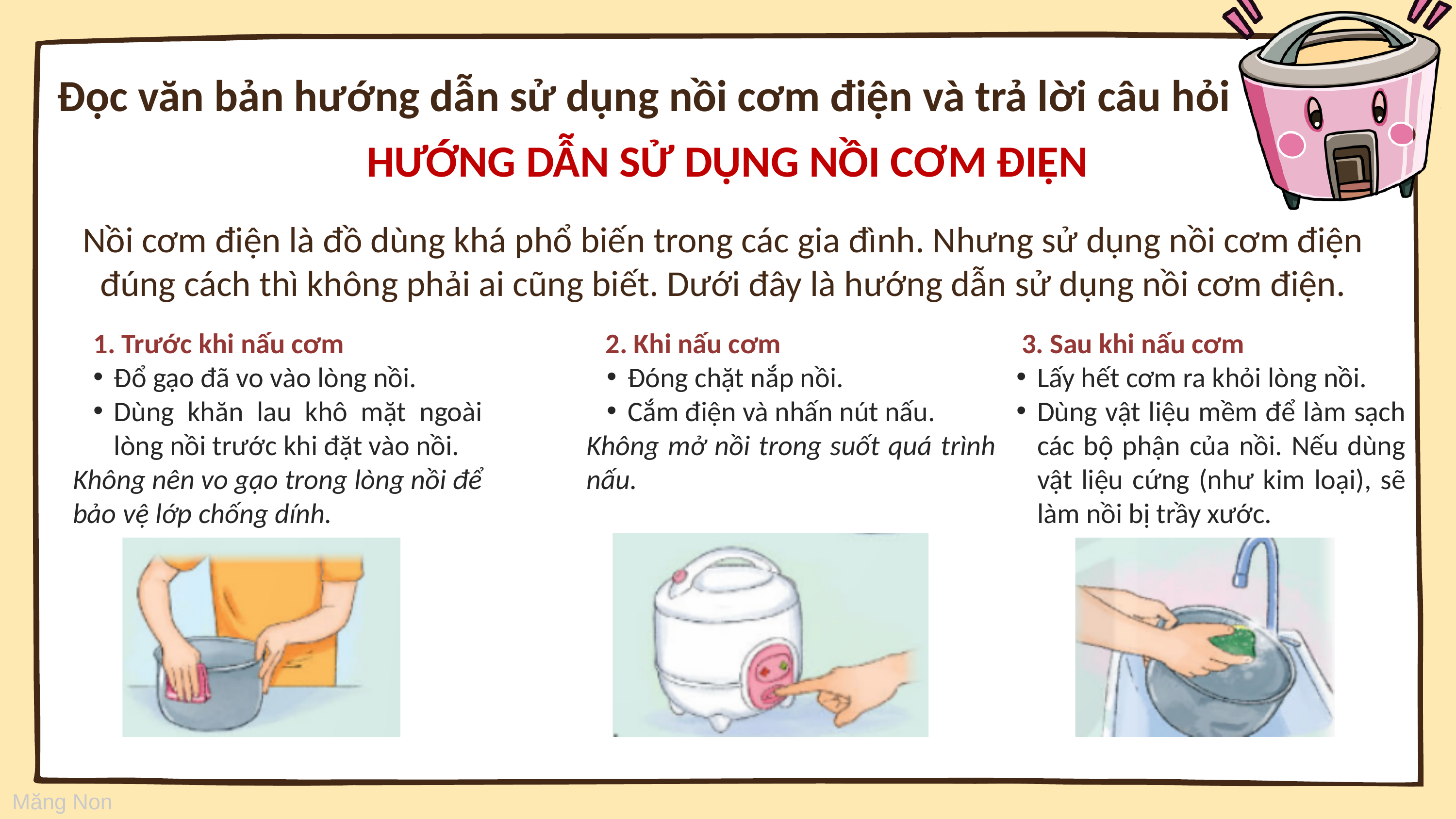

Đọc văn bản hướng dẫn sử dụng nồi cơm điện và trả lời câu hỏi
HƯỚNG DẪN SỬ DỤNG NỒI CƠM ĐIỆN
Nồi cơm điện là đồ dùng khá phổ biến trong các gia đình. Nhưng sử dụng nồi cơm điện đúng cách thì không phải ai cũng biết. Dưới đây là hướng dẫn sử dụng nồi cơm điện.
1. Trước khi nấu cơm
Đổ gạo đã vo vào lòng nồi.
Dùng khăn lau khô mặt ngoài lòng nồi trước khi đặt vào nồi.
Không nên vo gạo trong lòng nồi để bảo vệ lớp chống dính.
   2. Khi nấu cơm
Đóng chặt nắp nồi.
Cắm điện và nhấn nút nấu.
Không mở nồi trong suốt quá trình nấu.
    3. Sau khi nấu cơm
Lấy hết cơm ra khỏi lòng nồi.
Dùng vật liệu mềm để làm sạch các bộ phận của nồi. Nếu dùng vật liệu cứng (như kim loại), sẽ làm nồi bị trầy xước.